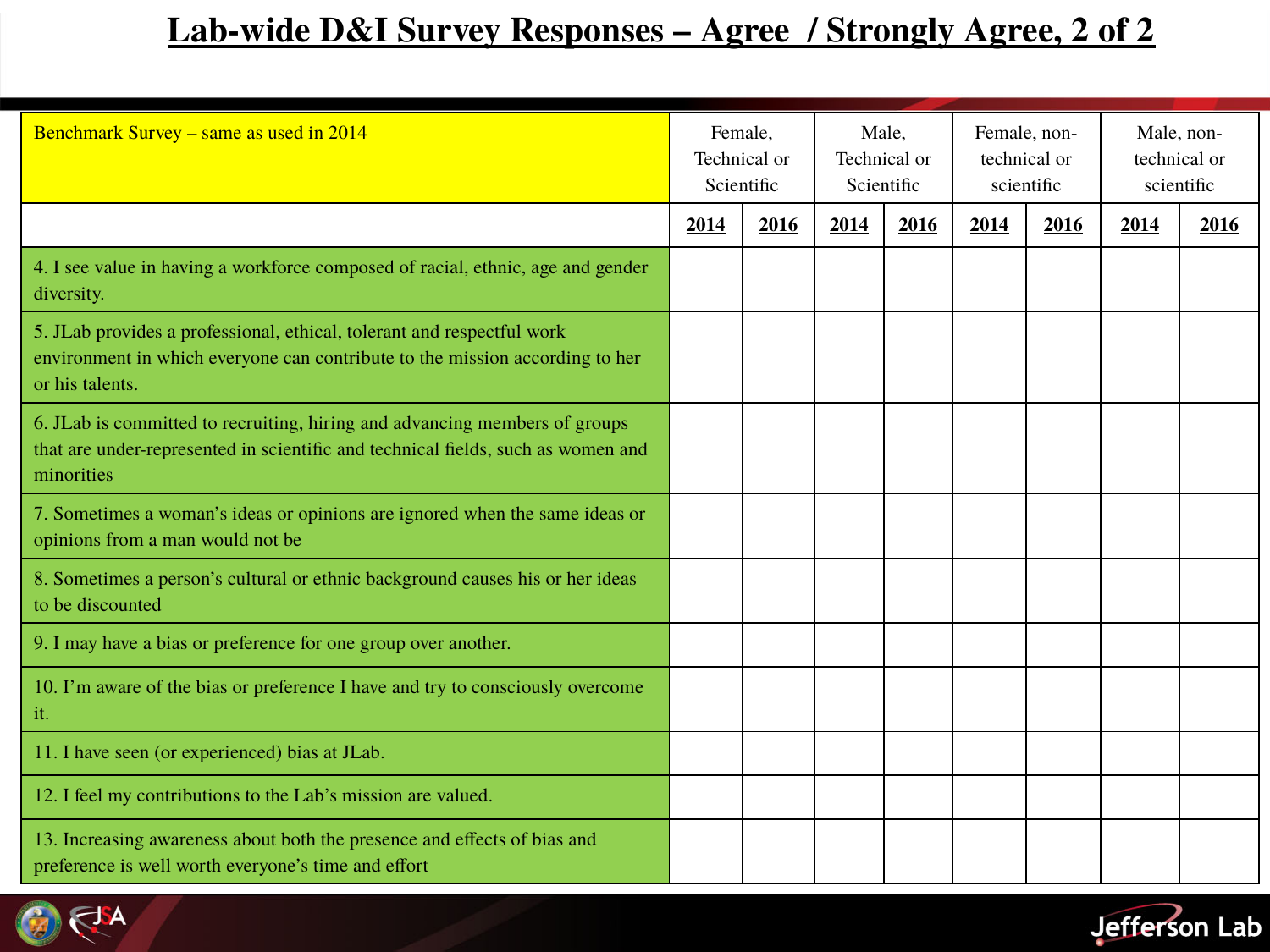

Lab-wide D&I Survey Responses – Agree  / Strongly Agree, 2 of 2
| Benchmark Survey – same as used in 2014 | Female, Technical or Scientific |  | Male, Technical or Scientific |  | Female, non-technical or scientific |  | Male, non-technical or scientific |  |
| --- | --- | --- | --- | --- | --- | --- | --- | --- |
|  | 2014 | 2016 | 2014 | 2016 | 2014 | 2016 | 2014 | 2016 |
| 4. I see value in having a workforce composed of racial, ethnic, age and gender diversity. |  |  |  |  |  |  |  |  |
| 5. JLab provides a professional, ethical, tolerant and respectful work environment in which everyone can contribute to the mission according to her or his talents. |  |  |  |  |  |  |  |  |
| 6. JLab is committed to recruiting, hiring and advancing members of groups that are under-represented in scientific and technical fields, such as women and minorities |  |  |  |  |  |  |  |  |
| 7. Sometimes a woman’s ideas or opinions are ignored when the same ideas or opinions from a man would not be |  |  |  |  |  |  |  |  |
| 8. Sometimes a person’s cultural or ethnic background causes his or her ideas to be discounted |  |  |  |  |  |  |  |  |
| 9. I may have a bias or preference for one group over another. |  |  |  |  |  |  |  |  |
| 10. I’m aware of the bias or preference I have and try to consciously overcome it. |  |  |  |  |  |  |  |  |
| 11. I have seen (or experienced) bias at JLab. |  |  |  |  |  |  |  |  |
| 12. I feel my contributions to the Lab’s mission are valued. |  |  |  |  |  |  |  |  |
| 13. Increasing awareness about both the presence and effects of bias and preference is well worth everyone’s time and effort |  |  |  |  |  |  |  |  |